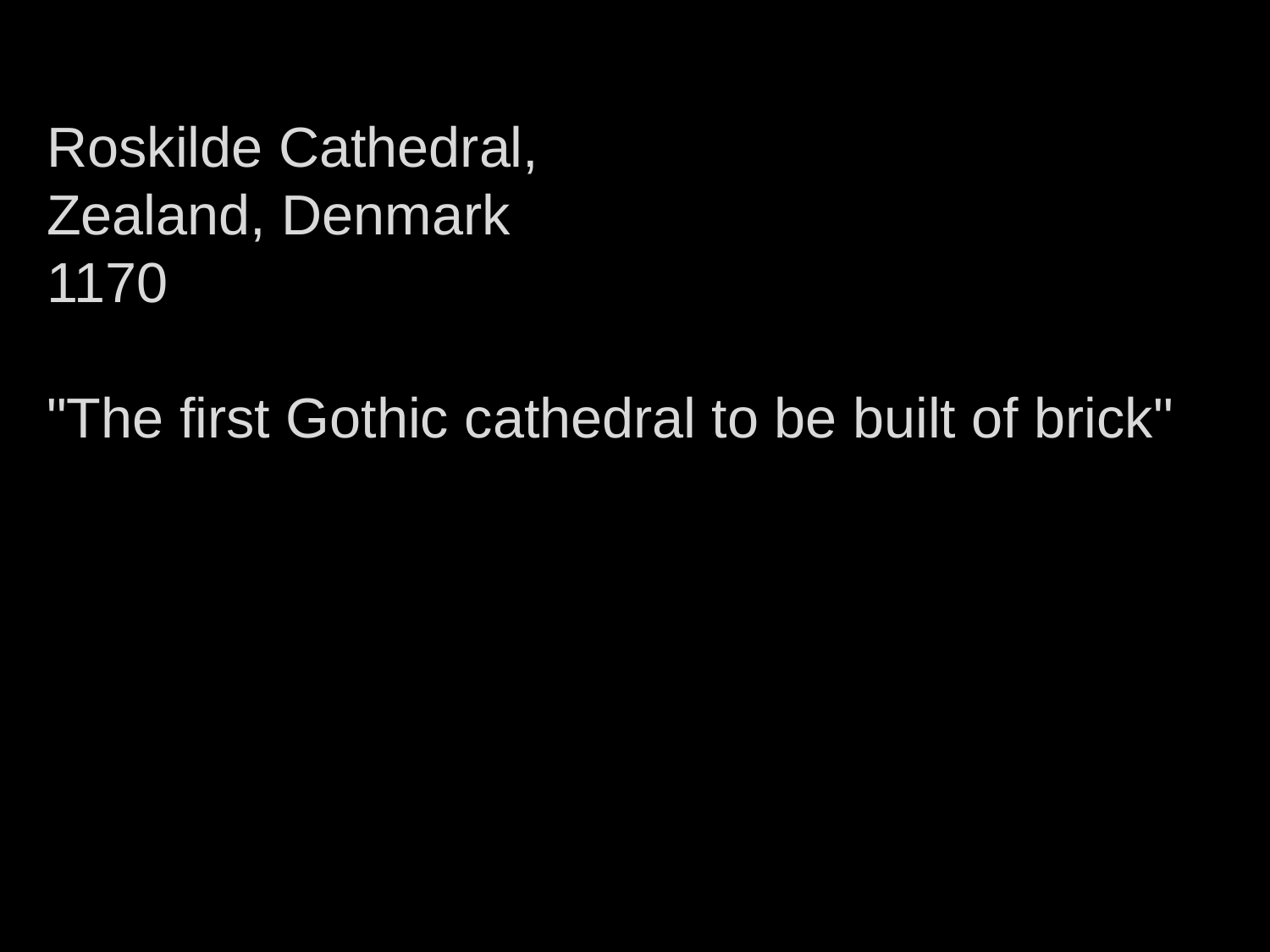

Roskilde Cathedral,
Zealand, Denmark
1170

"The first Gothic cathedral to be built of brick"